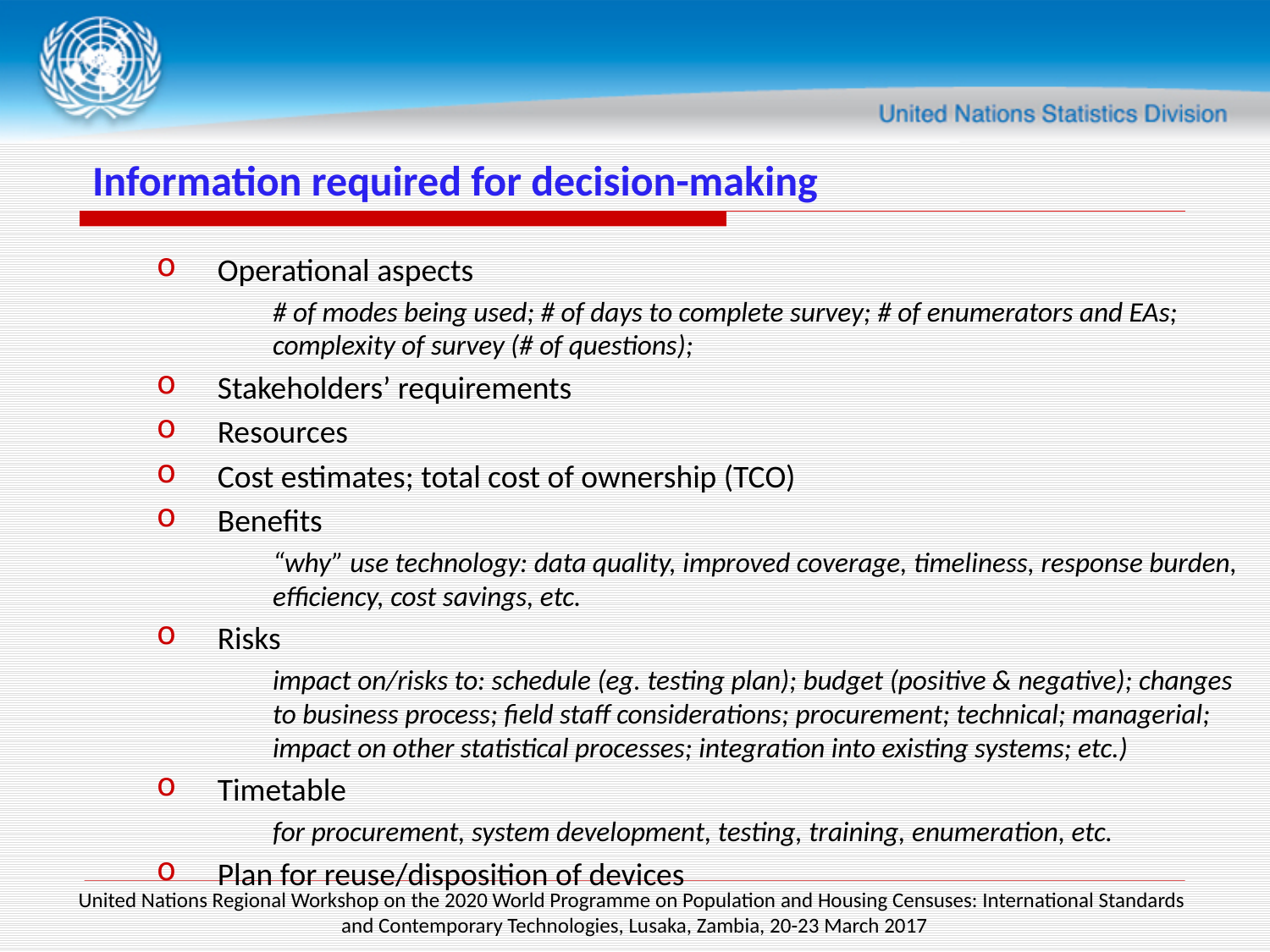

# Information required for decision-making
Operational aspects
# of modes being used; # of days to complete survey; # of enumerators and EAs; complexity of survey (# of questions);
Stakeholders’ requirements
Resources
Cost estimates; total cost of ownership (TCO)
Benefits
“why” use technology: data quality, improved coverage, timeliness, response burden, efficiency, cost savings, etc.
Risks
impact on/risks to: schedule (eg. testing plan); budget (positive & negative); changes to business process; field staff considerations; procurement; technical; managerial; impact on other statistical processes; integration into existing systems; etc.)
Timetable
for procurement, system development, testing, training, enumeration, etc.
Plan for reuse/disposition of devices